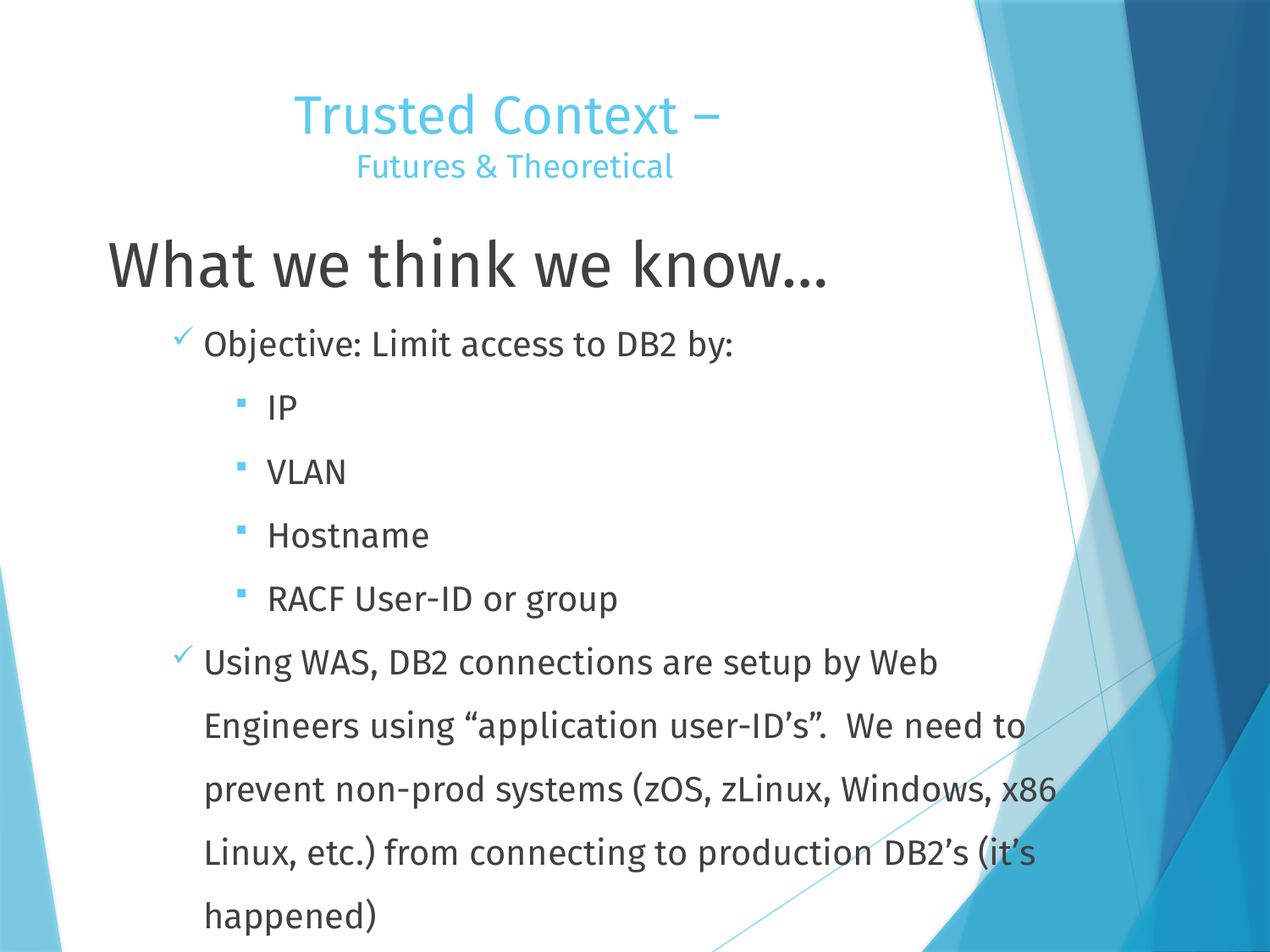

# Trusted Context – Futures & Theoretical
What we think we know…
Objective: Limit access to DB2 by:
IP
VLAN
Hostname
RACF User-ID or group
Using WAS, DB2 connections are setup by Web Engineers using “application user-ID’s”.  We need to prevent non-prod systems (zOS, zLinux, Windows, x86 Linux, etc.) from connecting to production DB2’s (it’s happened)